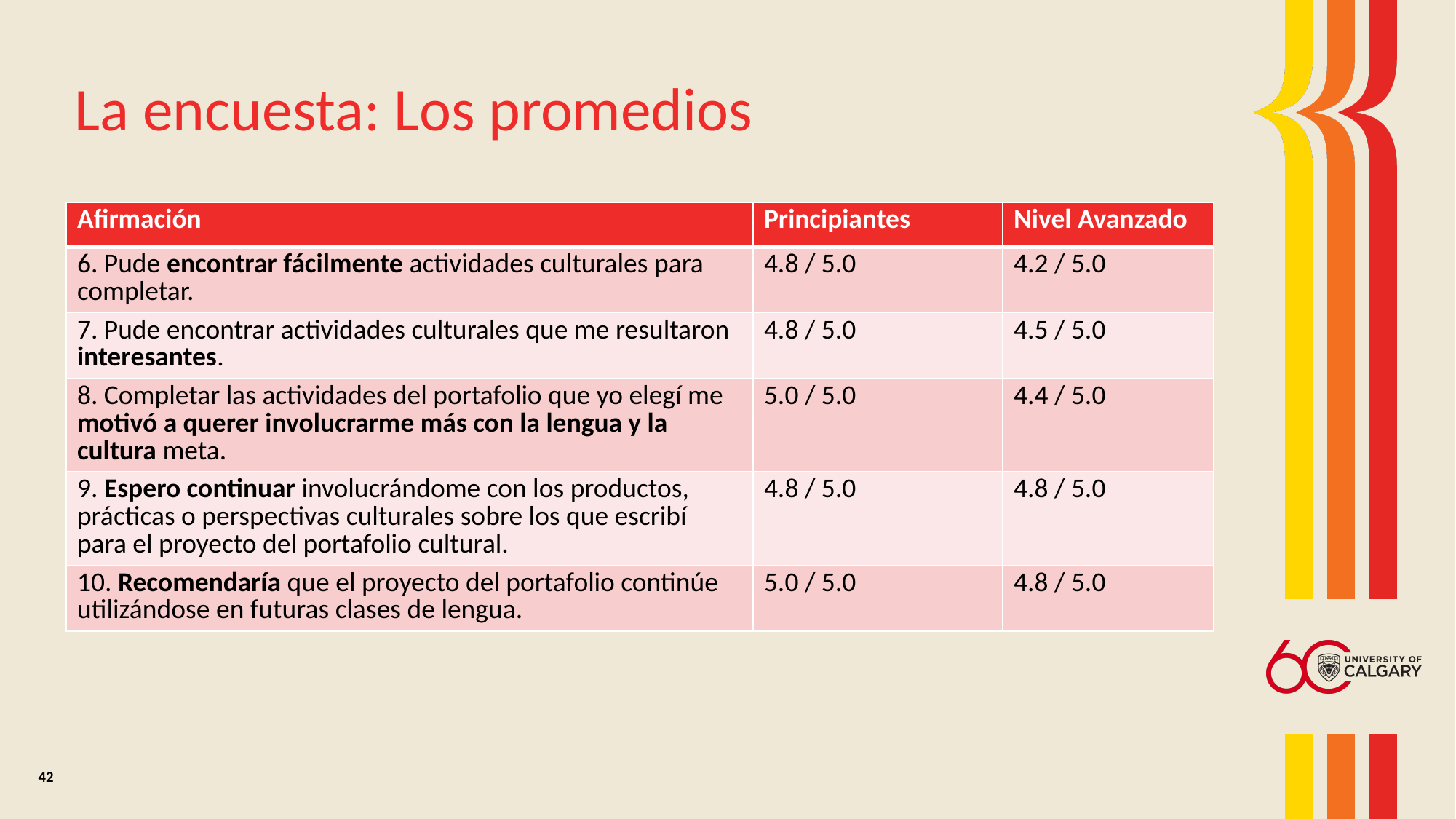

# La encuesta: Los promedios
| Afirmación | Principiantes | Nivel Avanzado |
| --- | --- | --- |
| 6. Pude encontrar fácilmente actividades culturales para completar. | 4.8 / 5.0 | 4.2 / 5.0 |
| 7. Pude encontrar actividades culturales que me resultaron interesantes. | 4.8 / 5.0 | 4.5 / 5.0 |
| 8. Completar las actividades del portafolio que yo elegí me motivó a querer involucrarme más con la lengua y la cultura meta. | 5.0 / 5.0 | 4.4 / 5.0 |
| 9. Espero continuar involucrándome con los productos, prácticas o perspectivas culturales sobre los que escribí para el proyecto del portafolio cultural. | 4.8 / 5.0 | 4.8 / 5.0 |
| 10. Recomendaría que el proyecto del portafolio continúe utilizándose en futuras clases de lengua. | 5.0 / 5.0 | 4.8 / 5.0 |